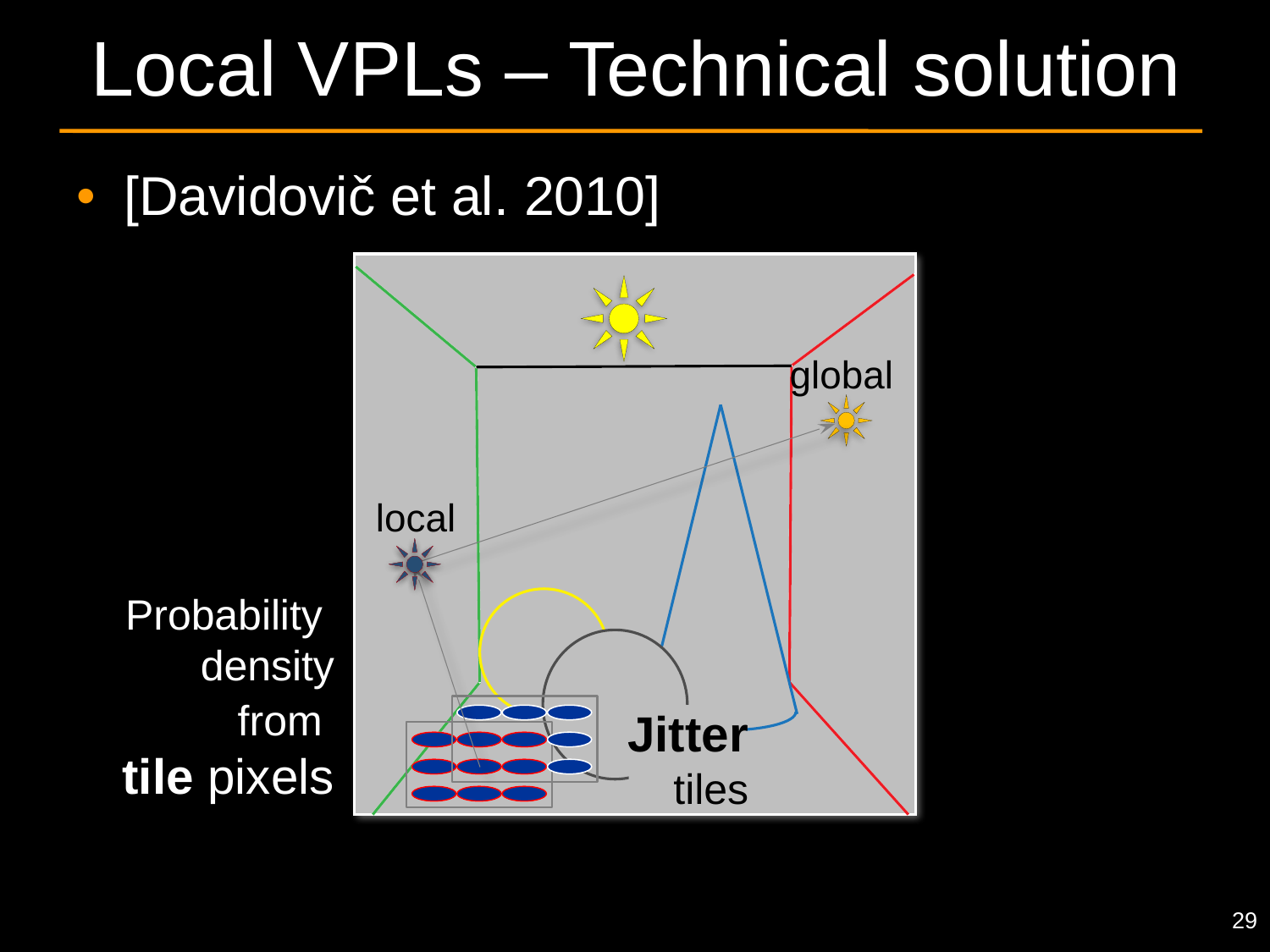

# Local VPLs – Technical solution
[Davidovič et al. 2010]

global

local
local

Probability
density
from
tile pixels

Jitter
tiles

29